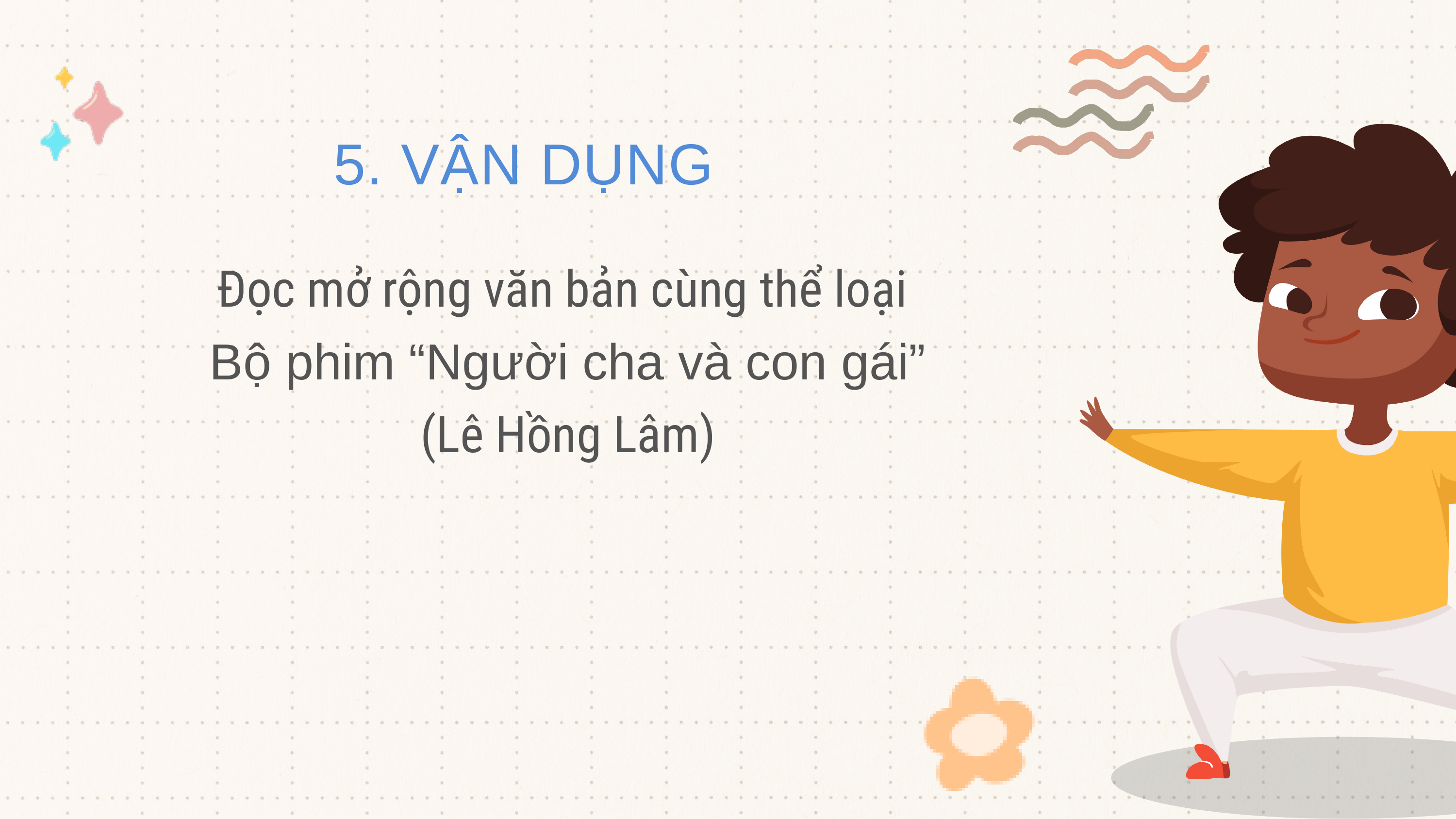

5. VẬN DỤNG

Đọc mở rộng văn bản cùng thể loại
Bộ phim “Người cha và con gái”
(Lê Hồng Lâm)